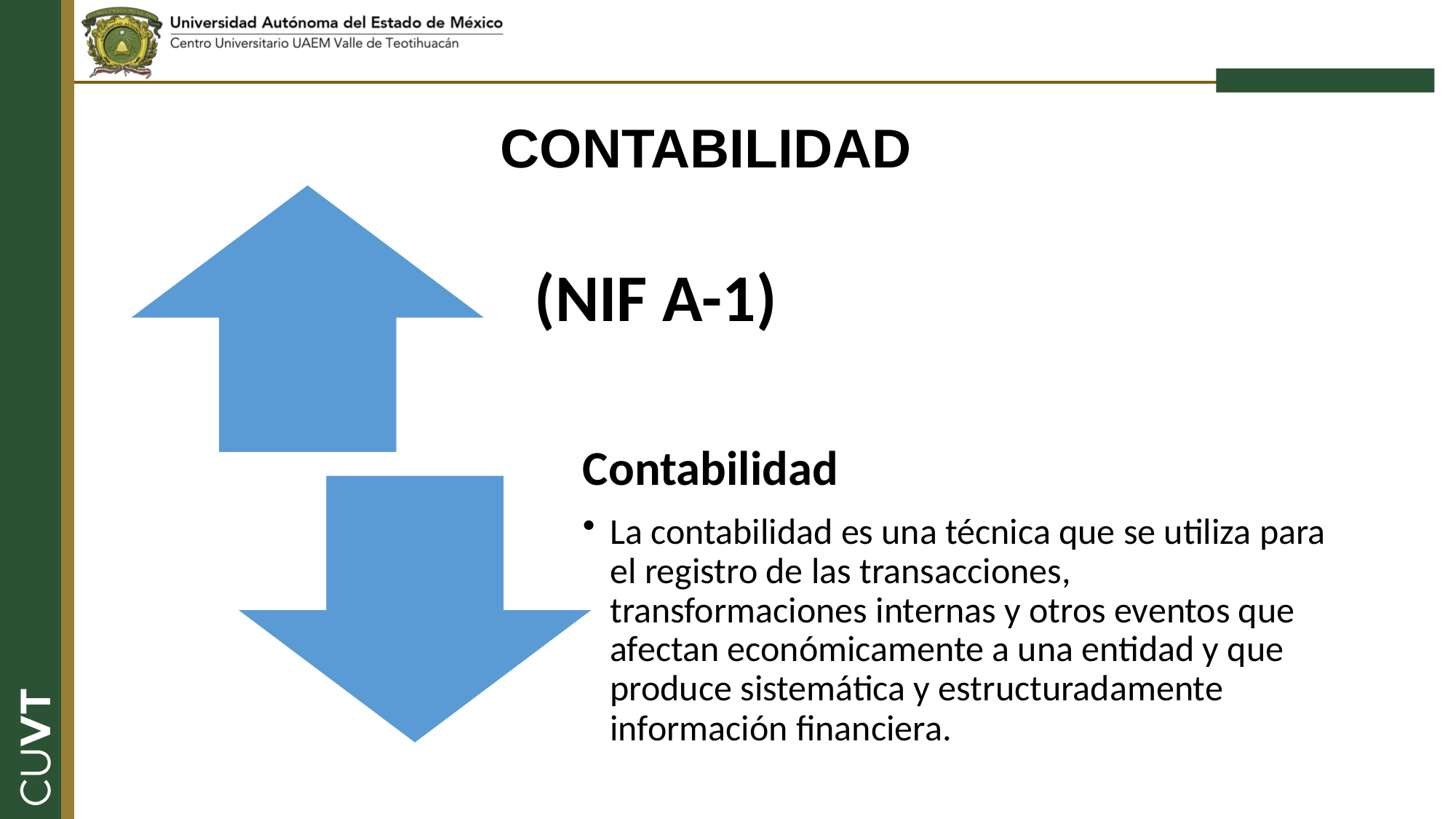

CONTABILIDAD
(NIF A-1)
Contabilidad
La contabilidad es una técnica que se utiliza para el registro de las transacciones, transformaciones internas y otros eventos que afectan económicamente a una entidad y que produce sistemática y estructuradamente información financiera.